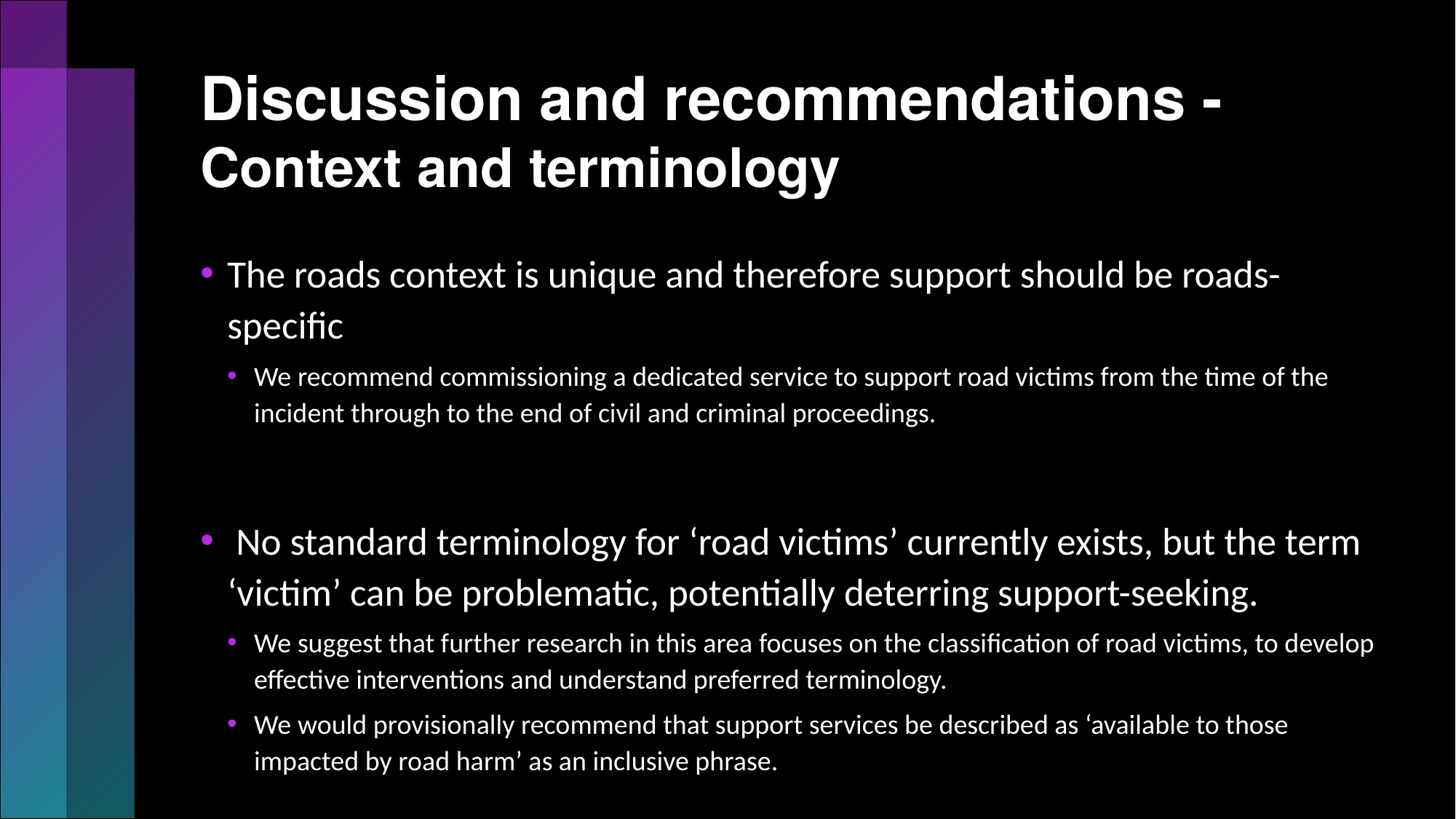

# Discussion and recommendations - Context and terminology
The roads context is unique and therefore support should be roads-specific
We recommend commissioning a dedicated service to support road victims from the time of the incident through to the end of civil and criminal proceedings.

 No standard terminology for ‘road victims’ currently exists, but the term ‘victim’ can be problematic, potentially deterring support-seeking.
We suggest that further research in this area focuses on the classification of road victims, to develop effective interventions and understand preferred terminology.
We would provisionally recommend that support services be described as ‘available to those impacted by road harm’ as an inclusive phrase.